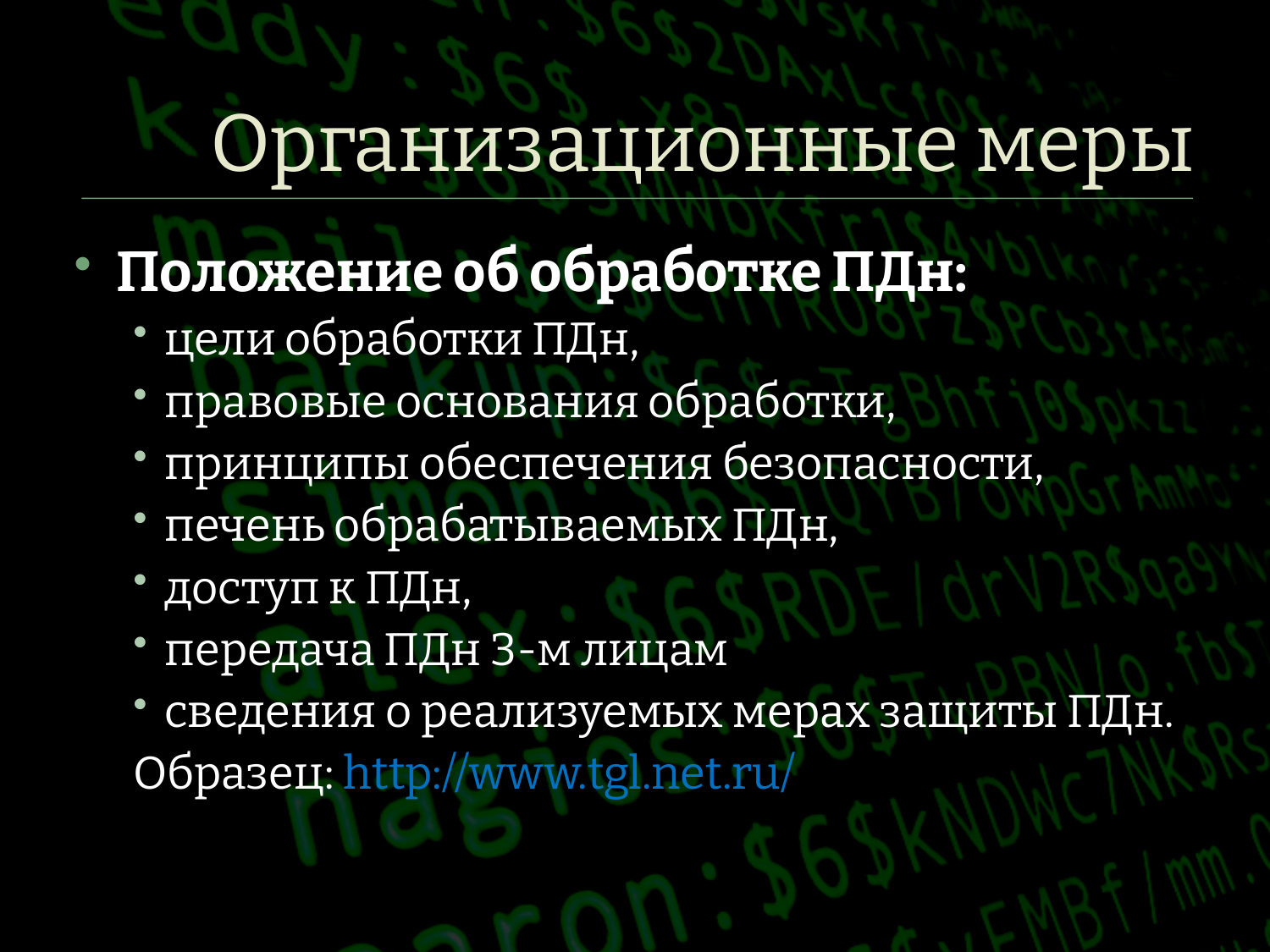

# Организационные меры
Положение об обработке ПДн:
цели обработки ПДн,
правовые основания обработки,
принципы обеспечения безопасности,
печень обрабатываемых ПДн,
доступ к ПДн,
передача ПДн 3-м лицам
сведения о реализуемых мерах защиты ПДн.
Образец: http://www.tgl.net.ru/